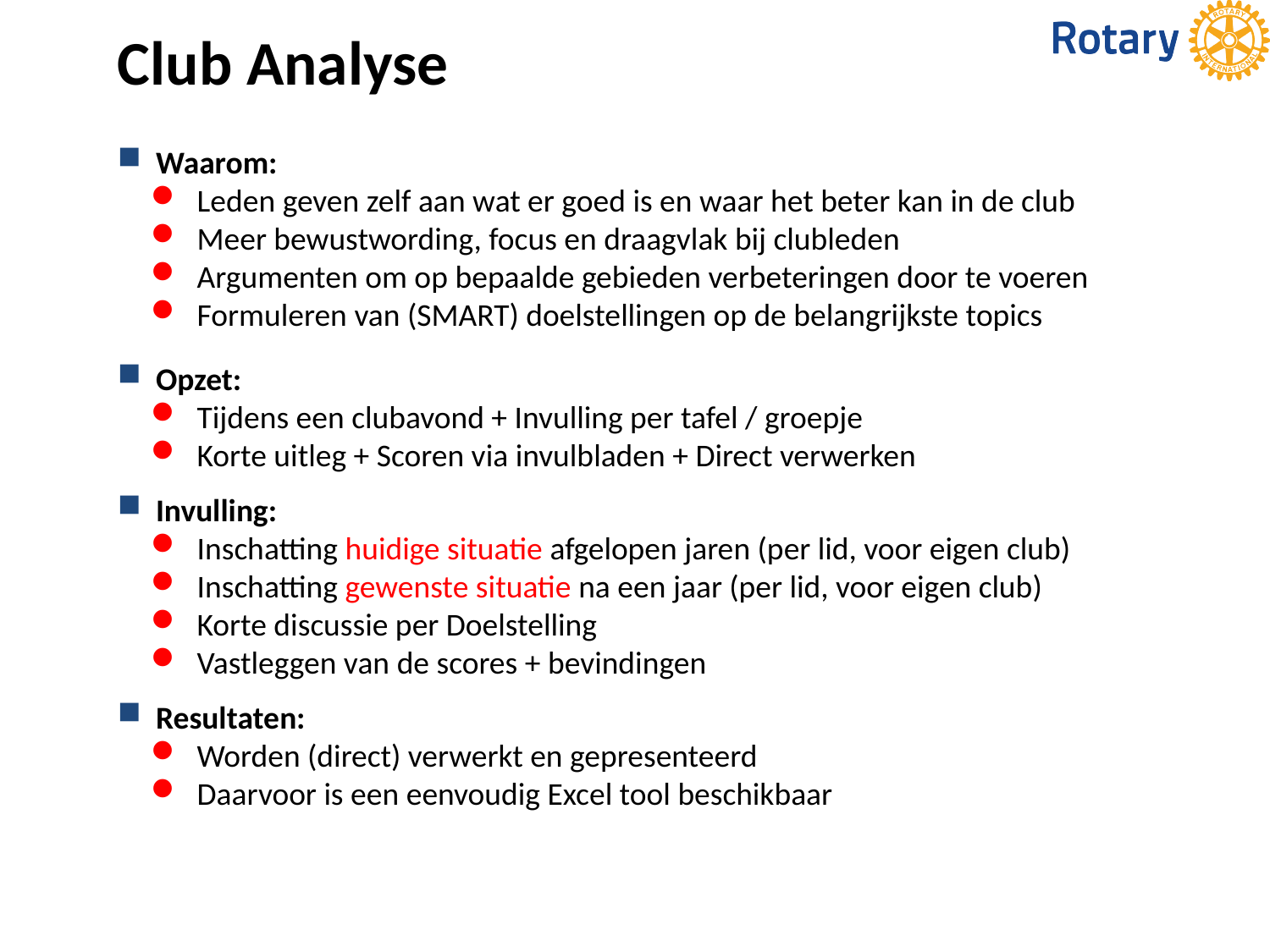

Club Analyse
  Waarom:
  Leden geven zelf aan wat er goed is en waar het beter kan in de club
  Meer bewustwording, focus en draagvlak bij clubleden
  Argumenten om op bepaalde gebieden verbeteringen door te voeren
  Formuleren van (SMART) doelstellingen op de belangrijkste topics

  Opzet:
  Tijdens een clubavond + Invulling per tafel / groepje
  Korte uitleg + Scoren via invulbladen + Direct verwerken
  Invulling:
  Inschatting huidige situatie afgelopen jaren (per lid, voor eigen club)
  Inschatting gewenste situatie na een jaar (per lid, voor eigen club)
  Korte discussie per Doelstelling
  Vastleggen van de scores + bevindingen

  Resultaten:
  Worden (direct) verwerkt en gepresenteerd
  Daarvoor is een eenvoudig Excel tool beschikbaar